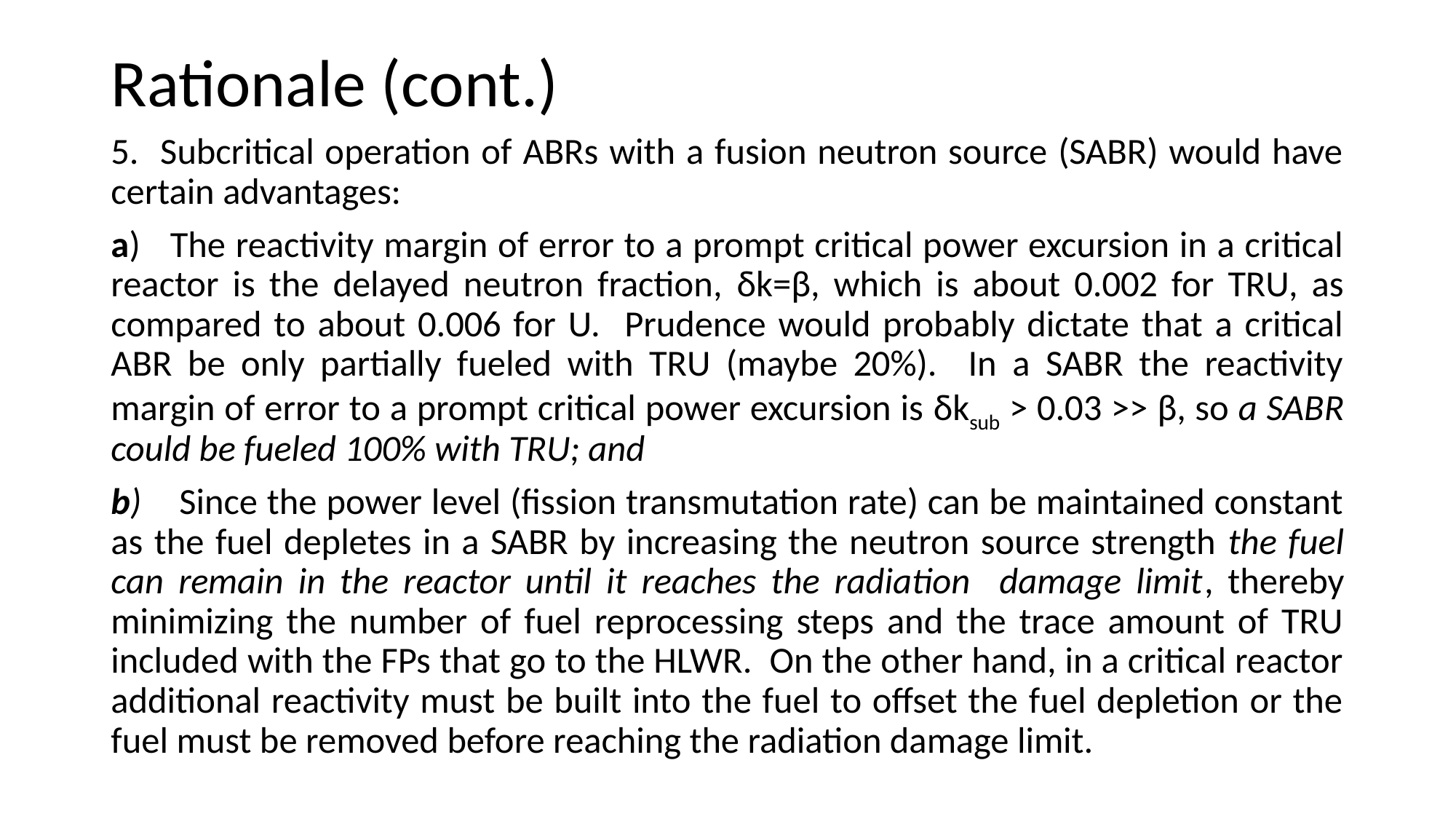

# Rationale (cont.)
5.  Subcritical operation of ABRs with a fusion neutron source (SABR) would have certain advantages:
a)   The reactivity margin of error to a prompt critical power excursion in a critical reactor is the delayed neutron fraction, δk=β, which is about 0.002 for TRU, as compared to about 0.006 for U.  Prudence would probably dictate that a critical ABR be only partially fueled with TRU (maybe 20%).  In a SABR the reactivity margin of error to a prompt critical power excursion is δksub > 0.03 >> β, so a SABR could be fueled 100% with TRU; and
b)    Since the power level (fission transmutation rate) can be maintained constant as the fuel depletes in a SABR by increasing the neutron source strength the fuel can remain in the reactor until it reaches the radiation  damage limit, thereby minimizing the number of fuel reprocessing steps and the trace amount of TRU included with the FPs that go to the HLWR.  On the other hand, in a critical reactor additional reactivity must be built into the fuel to offset the fuel depletion or the fuel must be removed before reaching the radiation damage limit.